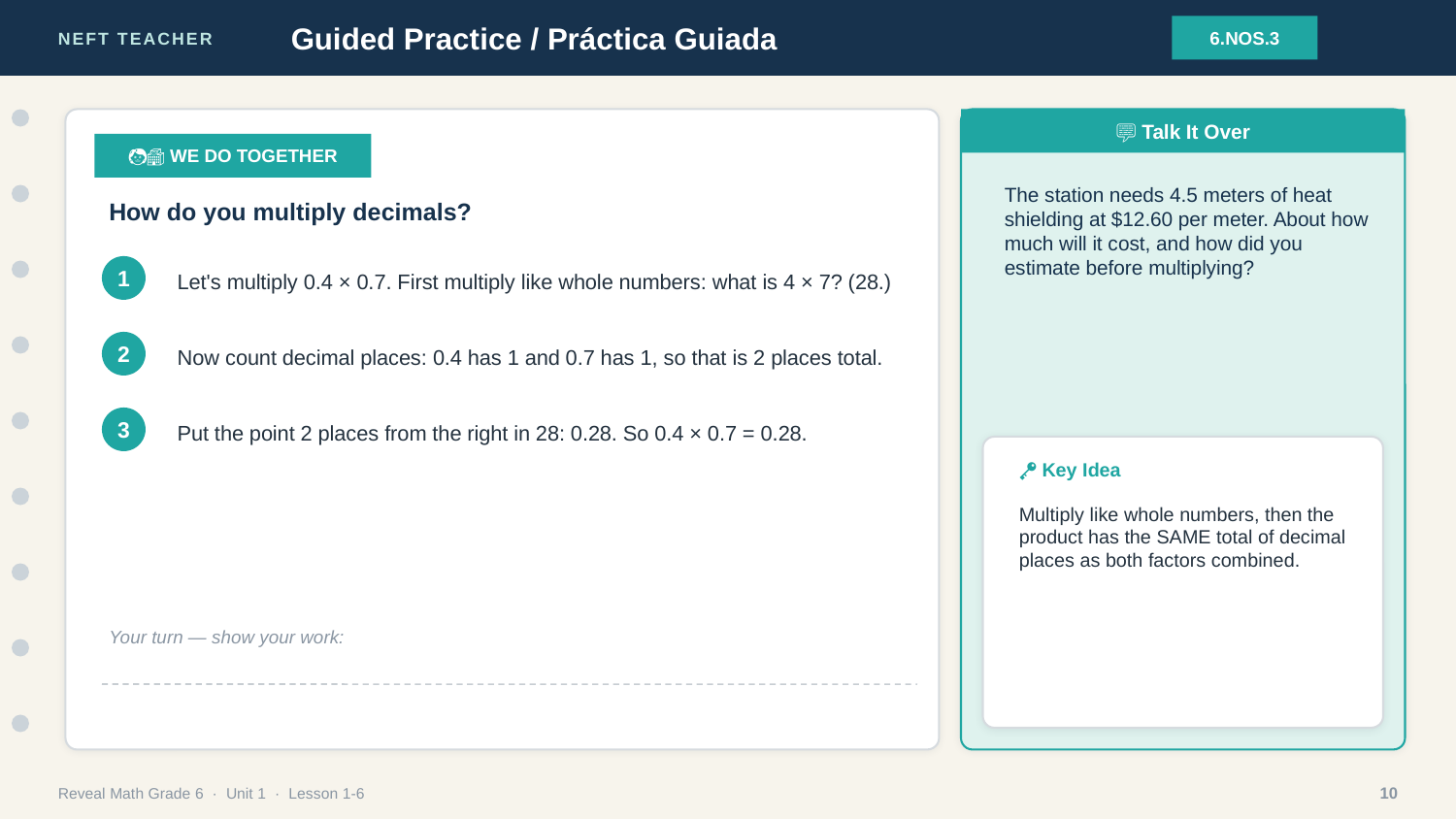

NEFT TEACHER
Guided Practice / Práctica Guiada
6.NOS.3

💬 Talk It Over
👩‍🏫 WE DO TOGETHER
The station needs 4.5 meters of heat shielding at $12.60 per meter. About how much will it cost, and how did you estimate before multiplying?

How do you multiply decimals?
Let's multiply 0.4 × 0.7. First multiply like whole numbers: what is 4 × 7? (28.)

1

Now count decimal places: 0.4 has 1 and 0.7 has 1, so that is 2 places total.

2

Put the point 2 places from the right in 28: 0.28. So 0.4 × 0.7 = 0.28.

3

🔑 Key Idea

Multiply like whole numbers, then the product has the SAME total of decimal places as both factors combined.

Your turn — show your work:

Reveal Math Grade 6  ·  Unit 1  ·  Lesson 1-6
10